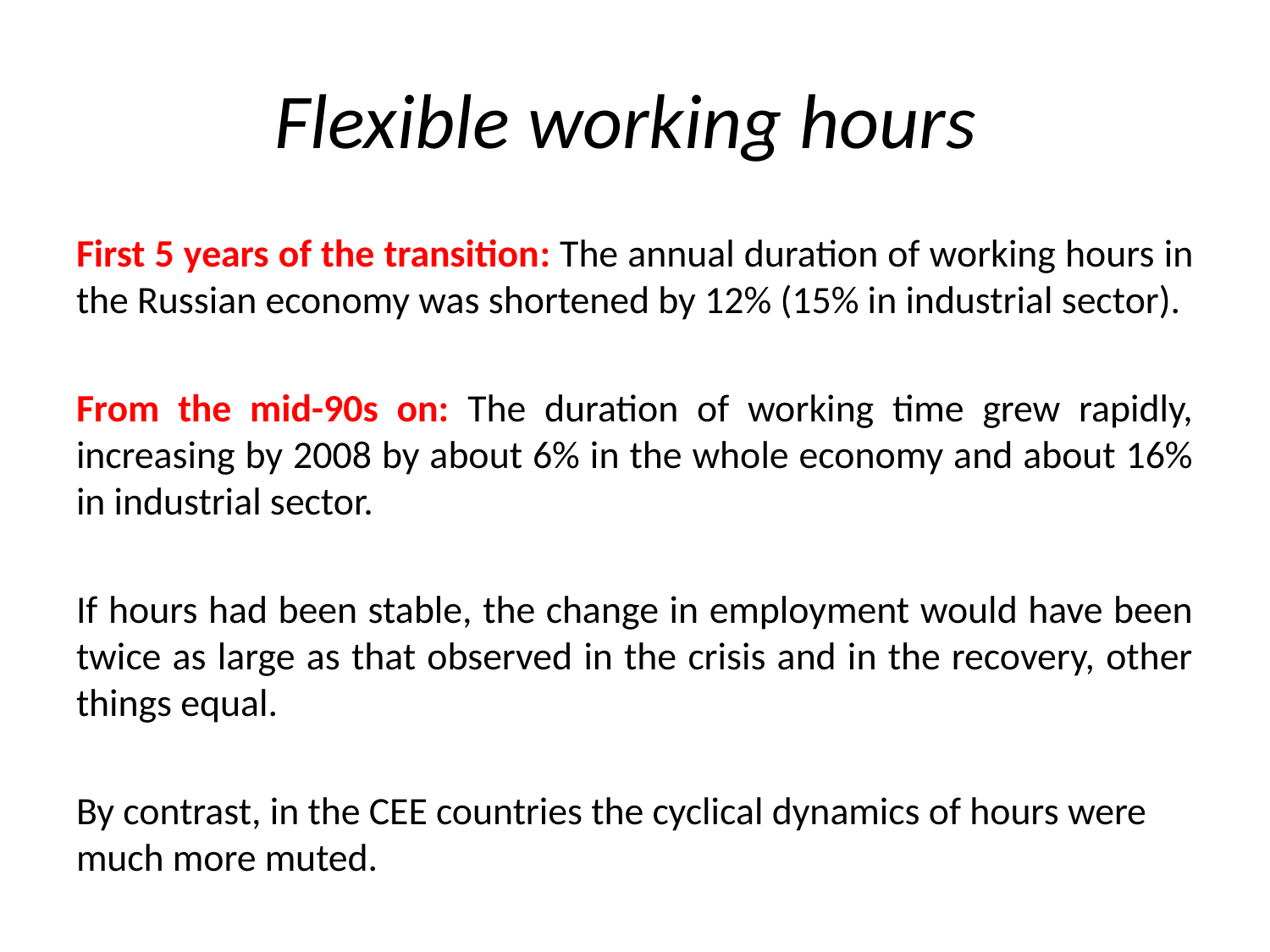

# Flexible working hours
First 5 years of the transition: The annual duration of working hours in the Russian economy was shortened by 12% (15% in industrial sector).

From the mid-90s on: The duration of working time grew rapidly, increasing by 2008 by about 6% in the whole economy and about 16% in industrial sector.

If hours had been stable, the change in employment would have been twice as large as that observed in the crisis and in the recovery, other things equal.

By contrast, in the CEE countries the cyclical dynamics of hours were much more muted.